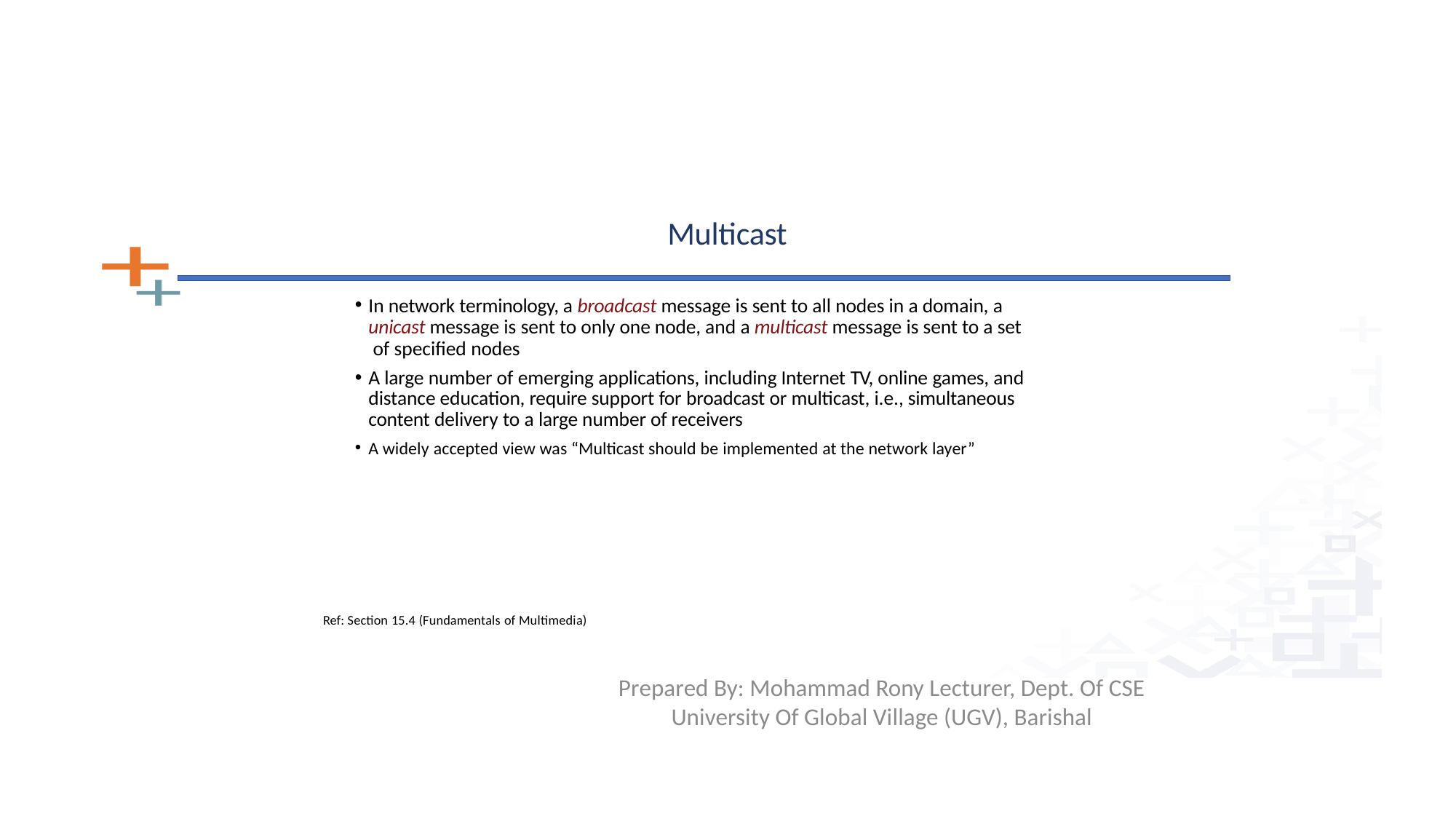

# Multicast
In network terminology, a broadcast message is sent to all nodes in a domain, a  unicast message is sent to only one node, and a multicast message is sent to a set  of specified nodes
A large number of emerging applications, including Internet TV, online games, and  distance education, require support for broadcast or multicast, i.e., simultaneous  content delivery to a large number of receivers
A widely accepted view was “Multicast should be implemented at the network layer”
Ref: Section 15.4 (Fundamentals of Multimedia)
Prepared By: Mohammad Rony Lecturer, Dept. Of CSE University Of Global Village (UGV), Barishal